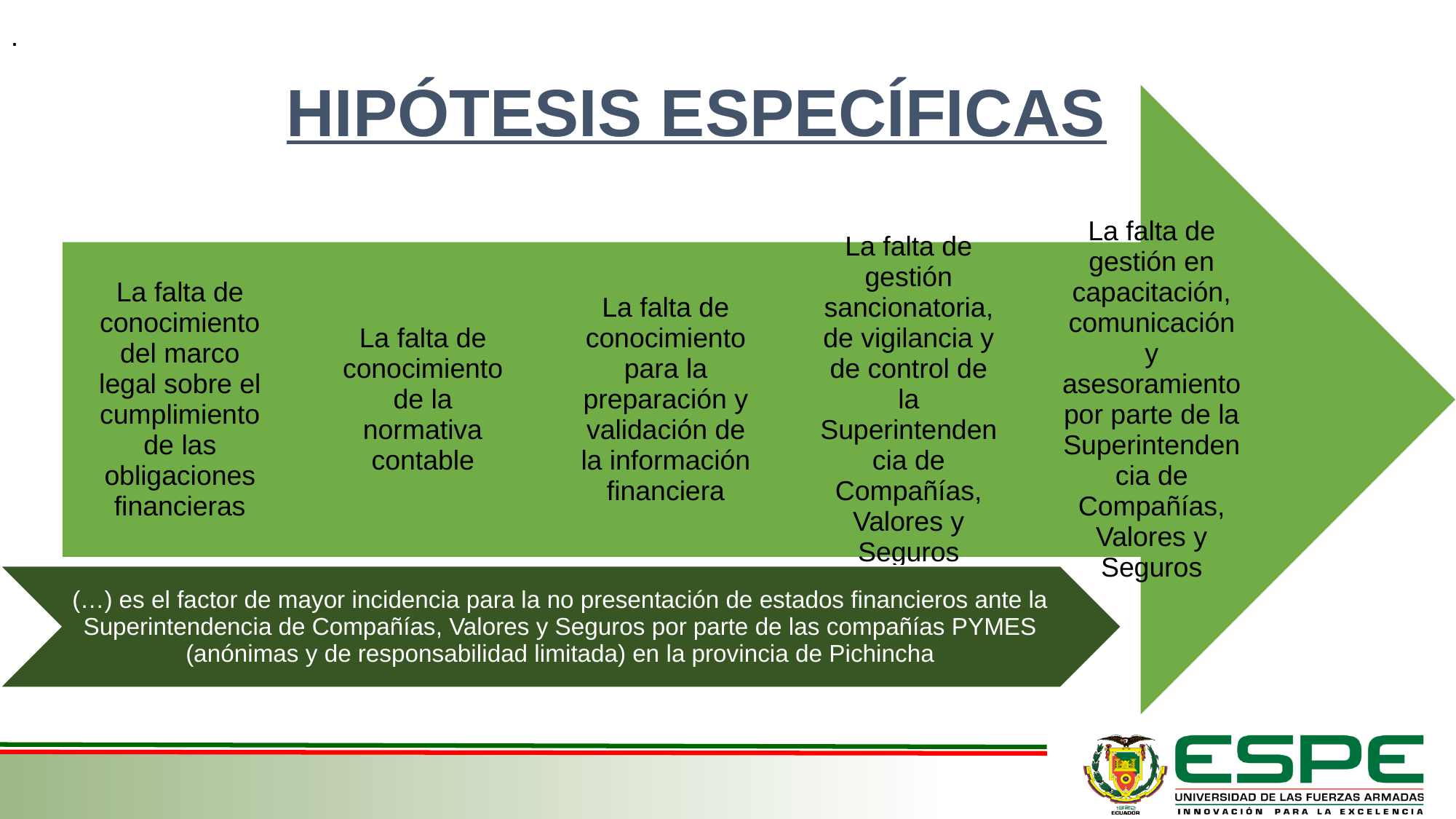

.
HIPÓTESIS ESPECÍFICAS
La falta de conocimiento del marco legal sobre el cumplimiento de las obligaciones financieras
La falta de conocimiento de la normativa contable
La falta de conocimiento para la preparación y validación de la información financiera
La falta de gestión sancionatoria, de vigilancia y de control de la Superintendencia de Compañías, Valores y Seguros
La falta de gestión en capacitación, comunicación y asesoramiento por parte de la Superintendencia de Compañías, Valores y Seguros
(…) es el factor de mayor incidencia para la no presentación de estados financieros ante la Superintendencia de Compañías, Valores y Seguros por parte de las compañías PYMES (anónimas y de responsabilidad limitada) en la provincia de Pichincha